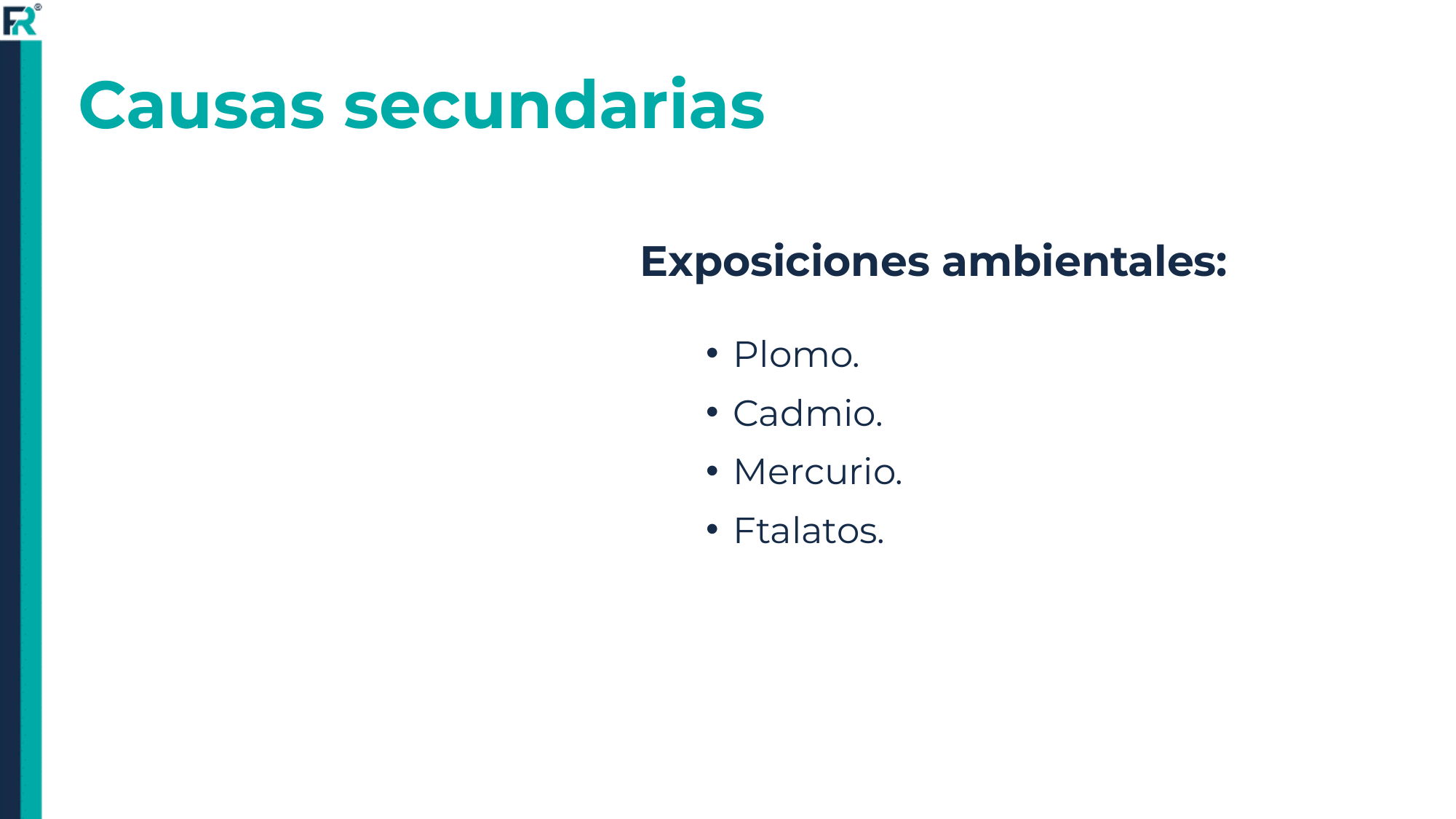

# Causas secundarias
Exposiciones ambientales:
Plomo.
Cadmio.
Mercurio.
Ftalatos.